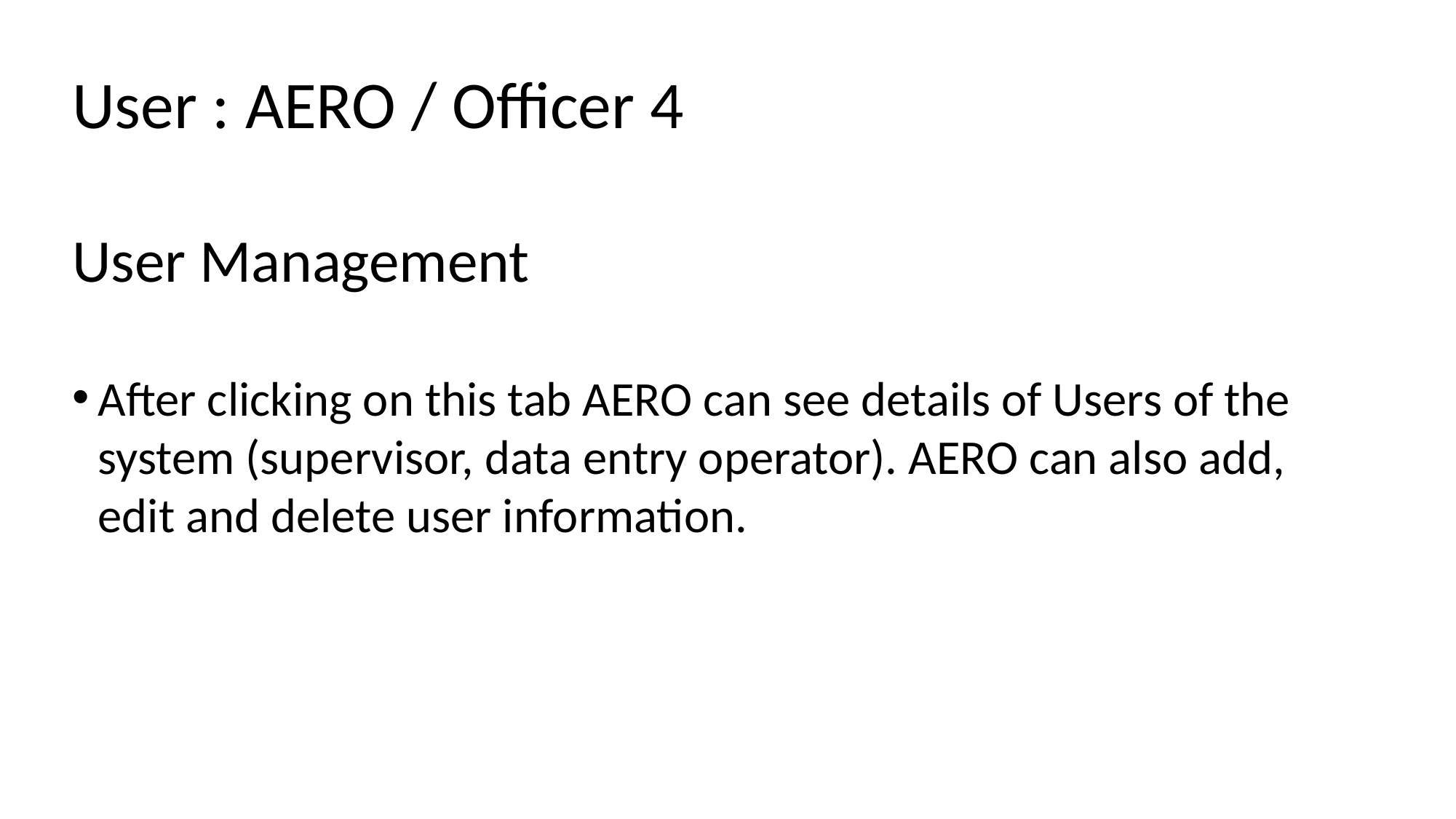

User : AERO / Officer 4

User Management

After clicking on this tab AERO can see details of Users of the system (supervisor, data entry operator). AERO can also add, edit and delete user information.